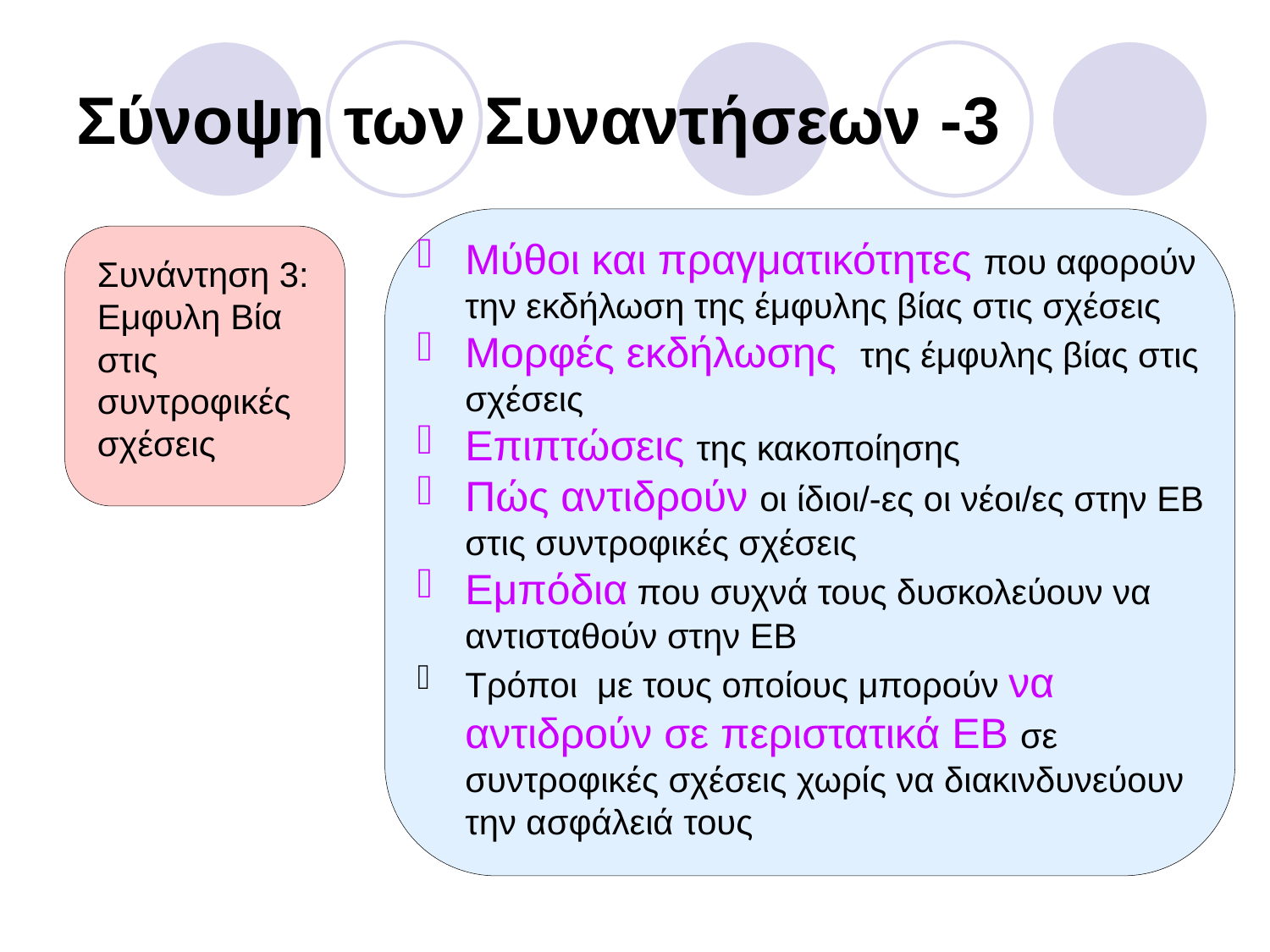

# Σύνοψη των Συναντήσεων -3

Μύθοι και πραγματικότητες που αφορούν την εκδήλωση της έμφυλης βίας στις σχέσεις
Μορφές εκδήλωσης  της έμφυλης βίας στις σχέσεις
Επιπτώσεις της κακοποίησης
Πώς αντιδρούν οι ίδιοι/-ες οι νέοι/ες στην ΕΒ στις συντροφικές σχέσεις
Εμπόδια που συχνά τους δυσκολεύουν να αντισταθούν στην ΕΒ
Τρόποι  με τους οποίους μπορούν να αντιδρούν σε περιστατικά ΕΒ σε συντροφικές σχέσεις χωρίς να διακινδυνεύουν την ασφάλειά τους

Συνάντηση 3: Εμφυλη Βία στις συντροφικές σχέσεις